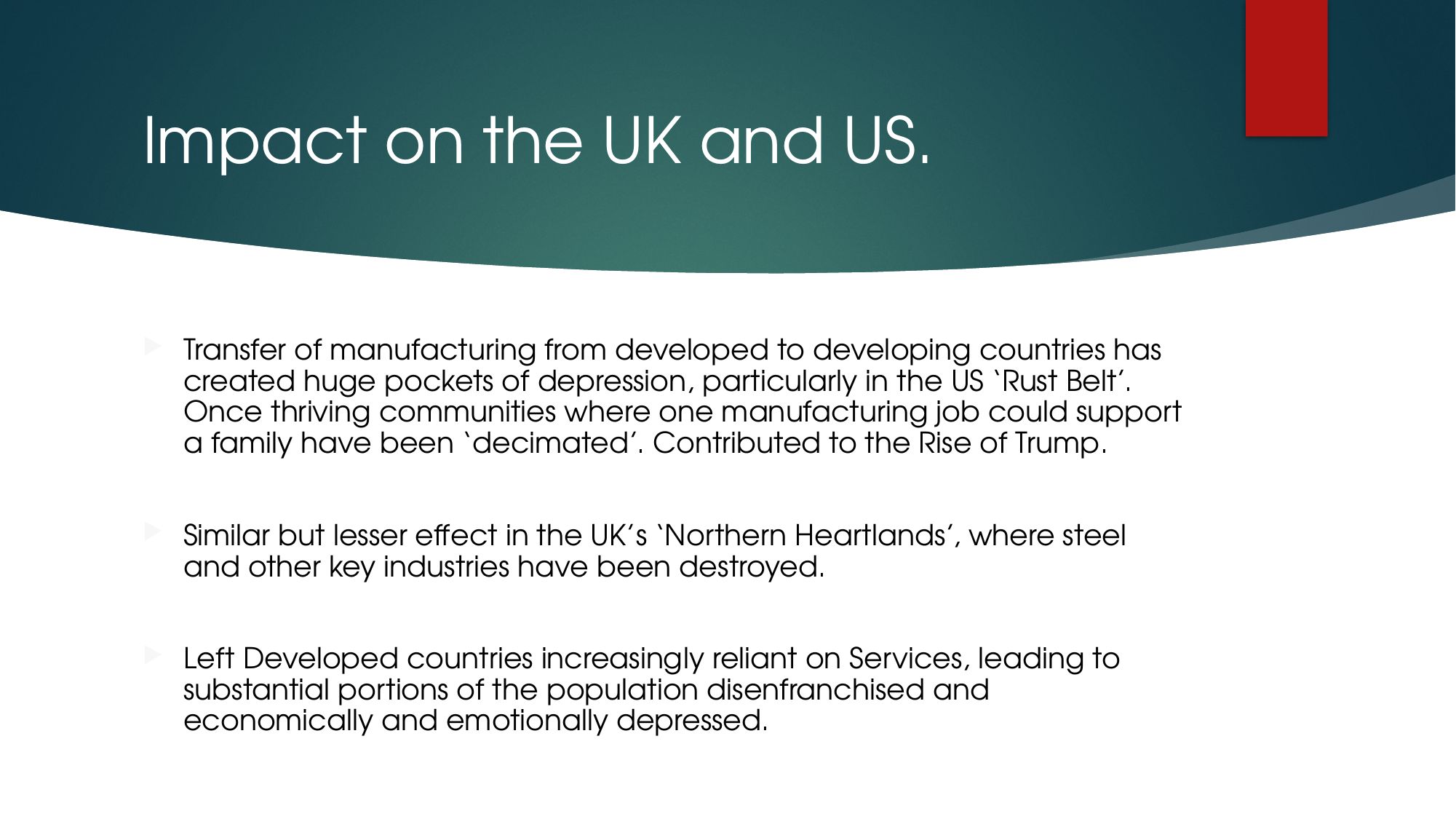

# Impact on the UK and US.

Transfer of manufacturing from developed to developing countries has created huge pockets of depression, particularly in the US ‘Rust Belt’. Once thriving communities where one manufacturing job could support a family have been ‘decimated’. Contributed to the Rise of Trump.

Similar but lesser effect in the UK’s ‘Northern Heartlands’, where steel and other key industries have been destroyed.

Left Developed countries increasingly reliant on Services, leading to substantial portions of the population disenfranchised and economically and emotionally depressed.